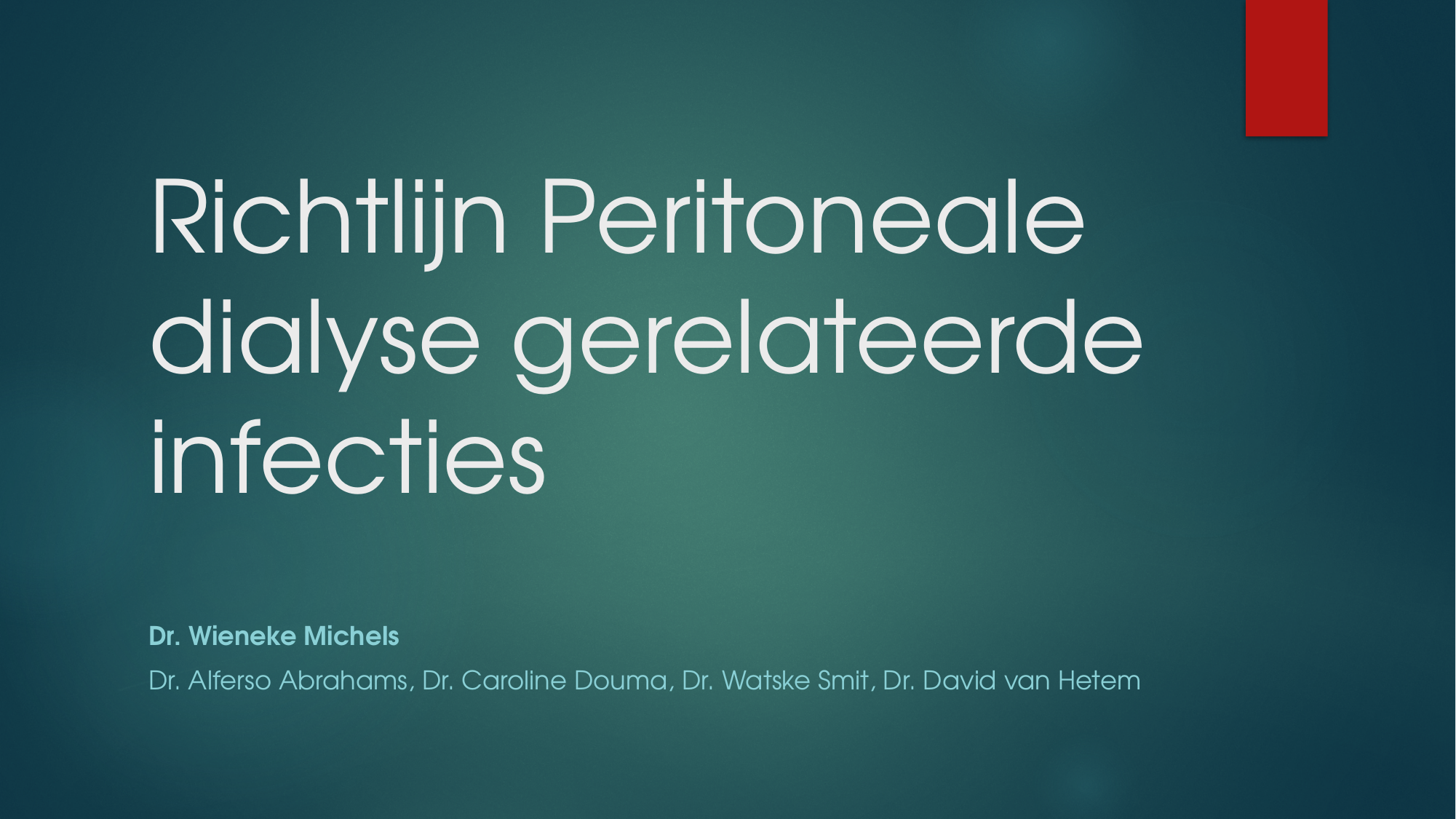

# Richtlijn Peritoneale dialyse gerelateerde infecties

Dr. Wieneke Michels
Dr. Alferso Abrahams, Dr. Caroline Douma, Dr. Watske Smit, Dr. David van Hetem